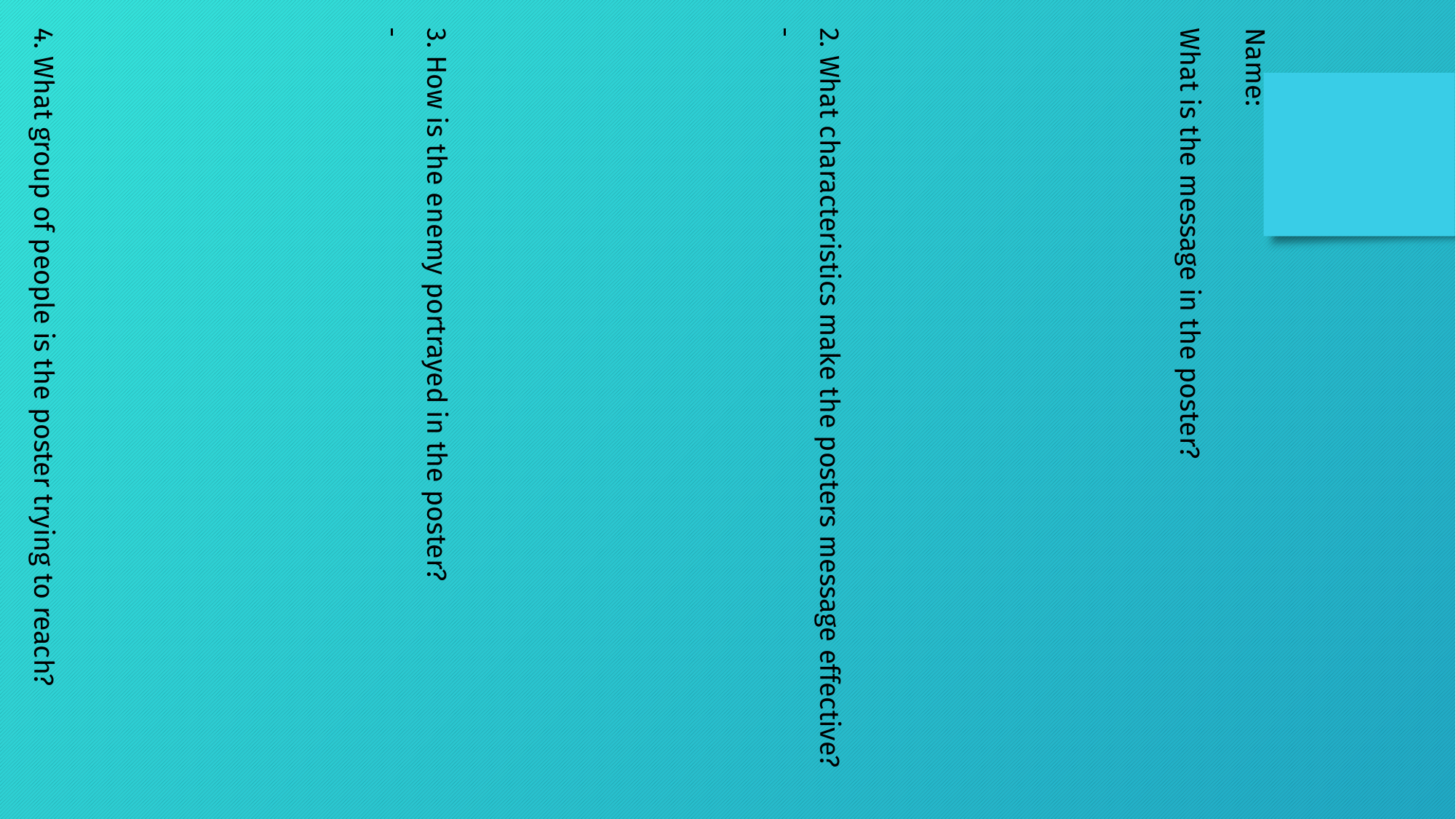

Name:

What is the message in the poster?

2. What characteristics make the posters message effective?

3. How is the enemy portrayed in the poster?

4. What group of people is the poster trying to reach?

5. Why do you think propaganda needed to mobilize Americans?